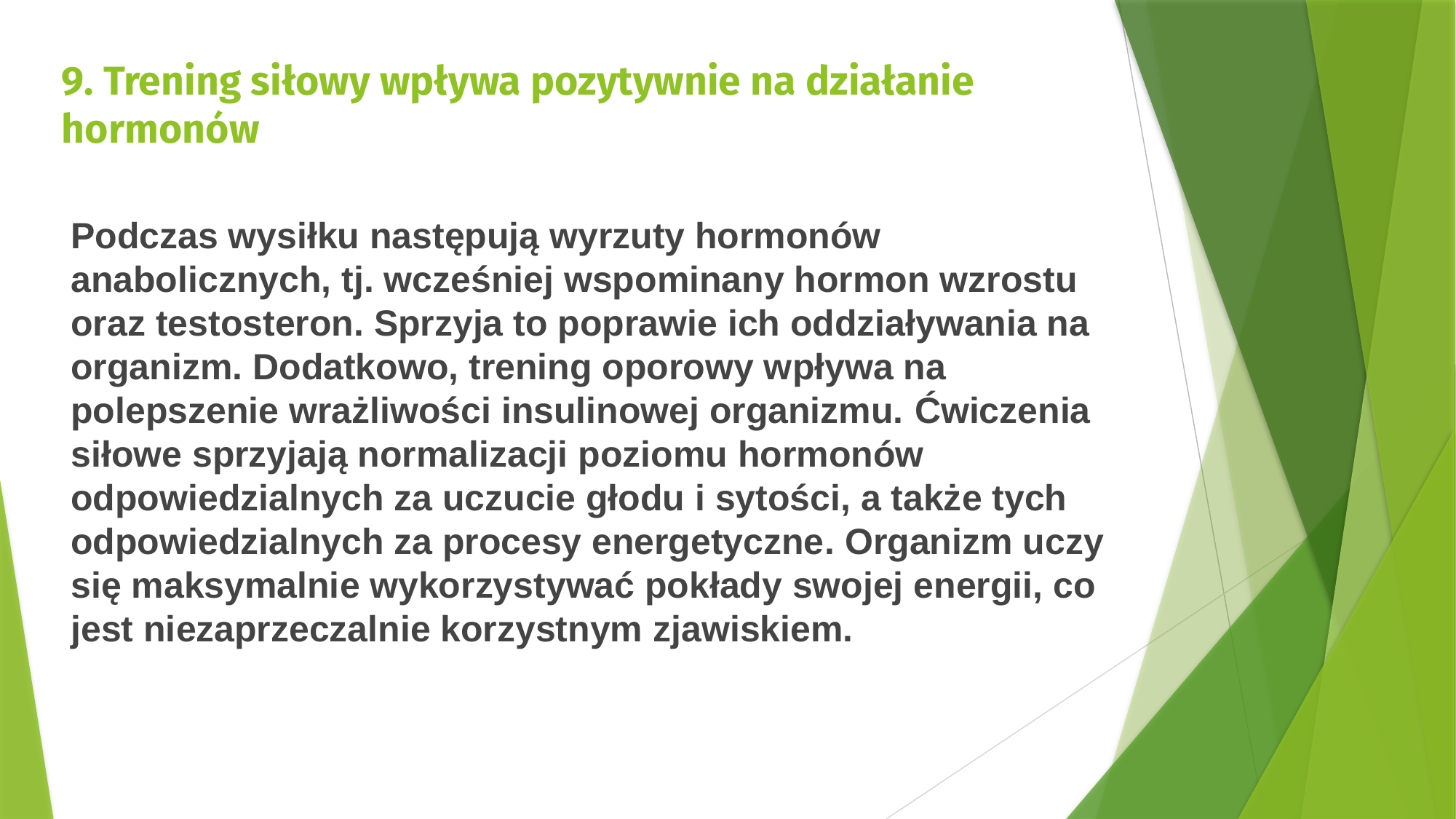

# 9. Trening siłowy wpływa pozytywnie na działanie hormonów
Podczas wysiłku następują wyrzuty hormonów anabolicznych, tj. wcześniej wspominany hormon wzrostu oraz testosteron. Sprzyja to poprawie ich oddziaływania na organizm. Dodatkowo, trening oporowy wpływa na polepszenie wrażliwości insulinowej organizmu. Ćwiczenia siłowe sprzyjają normalizacji poziomu hormonów odpowiedzialnych za uczucie głodu i sytości, a także tych odpowiedzialnych za procesy energetyczne. Organizm uczy się maksymalnie wykorzystywać pokłady swojej energii, co jest niezaprzeczalnie korzystnym zjawiskiem.